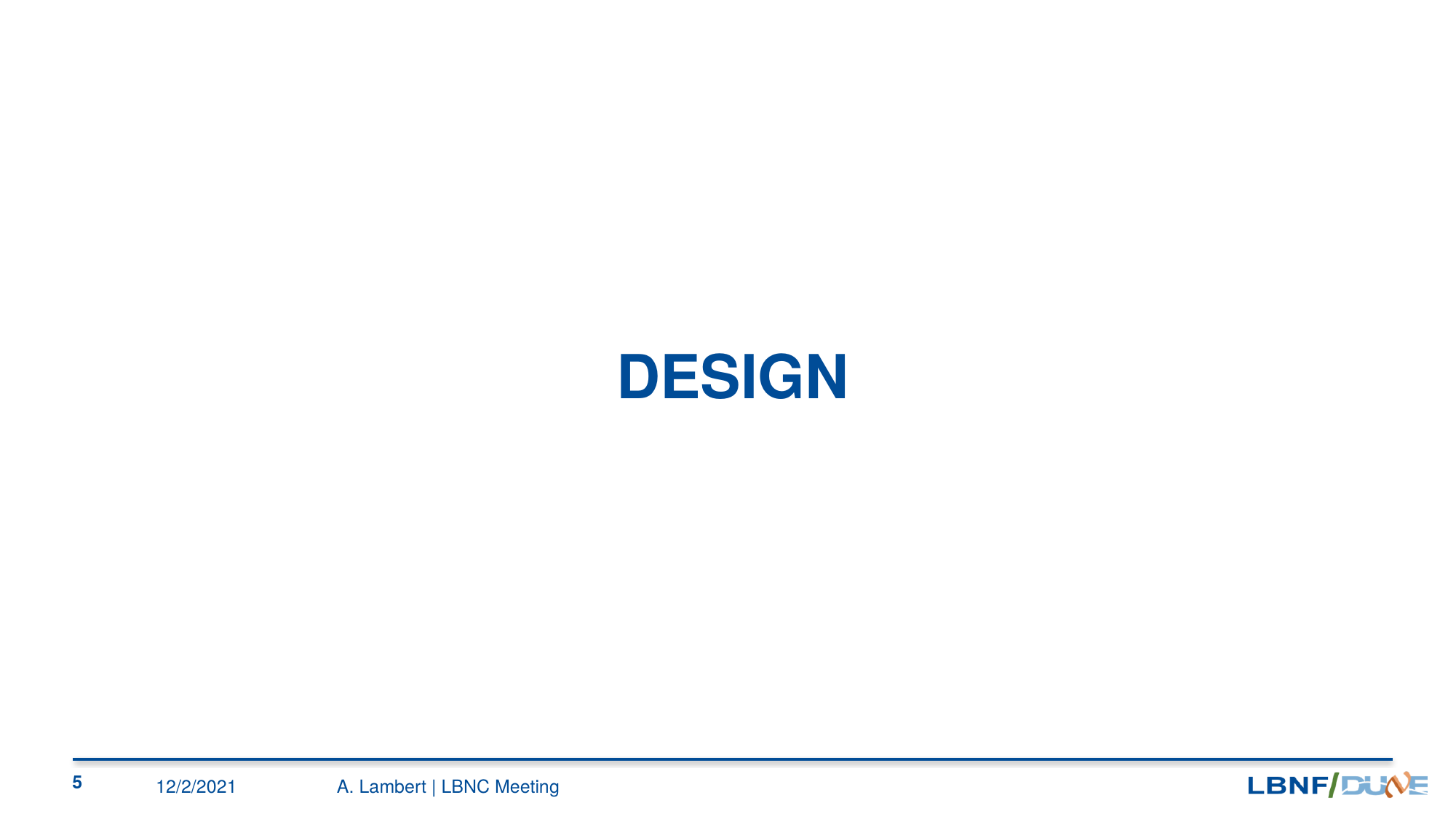

# DESIGN
5
12/2/2021
A. Lambert | LBNC Meeting